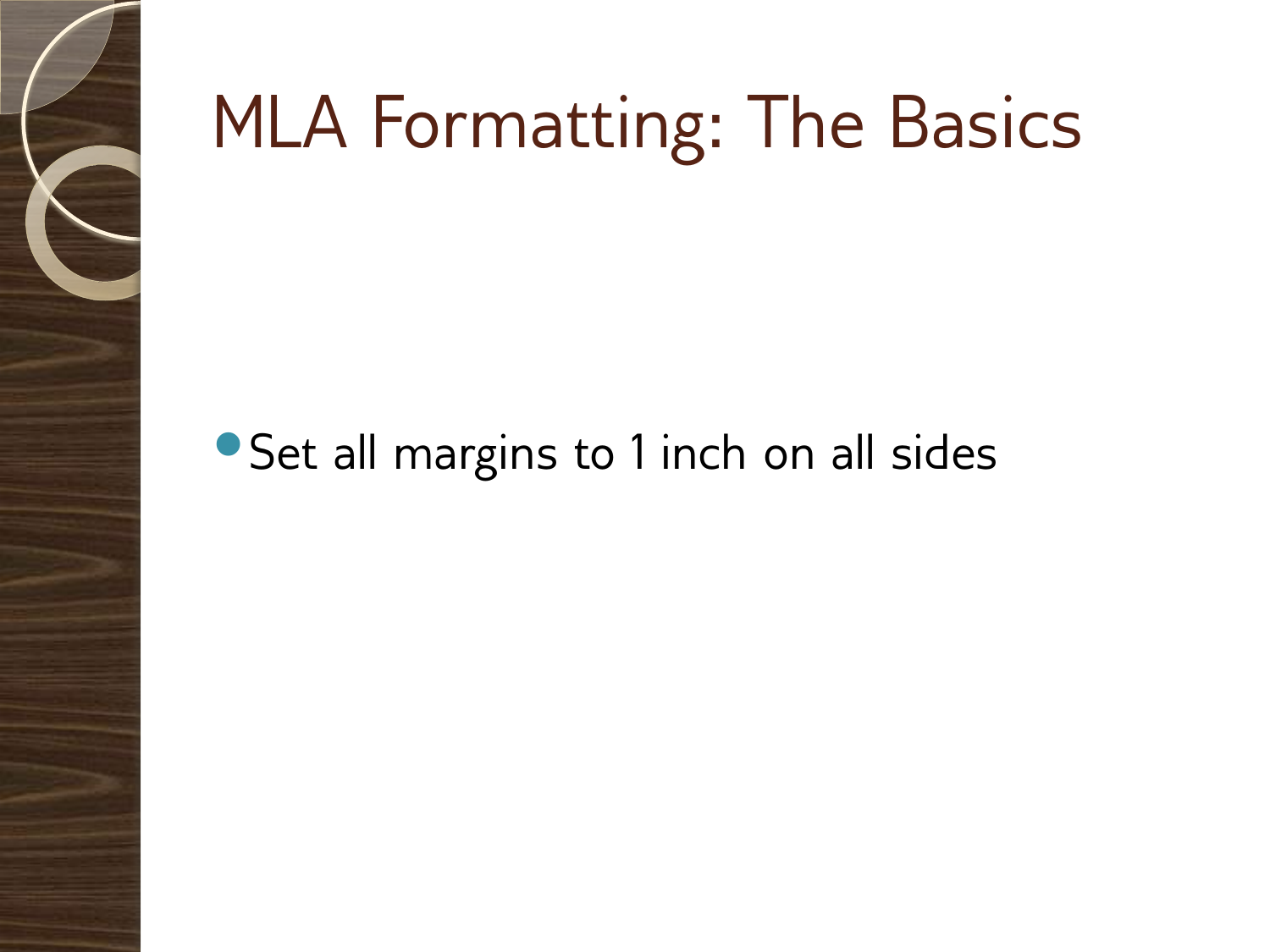

# MLA Formatting: The Basics
Set all margins to 1 inch on all sides